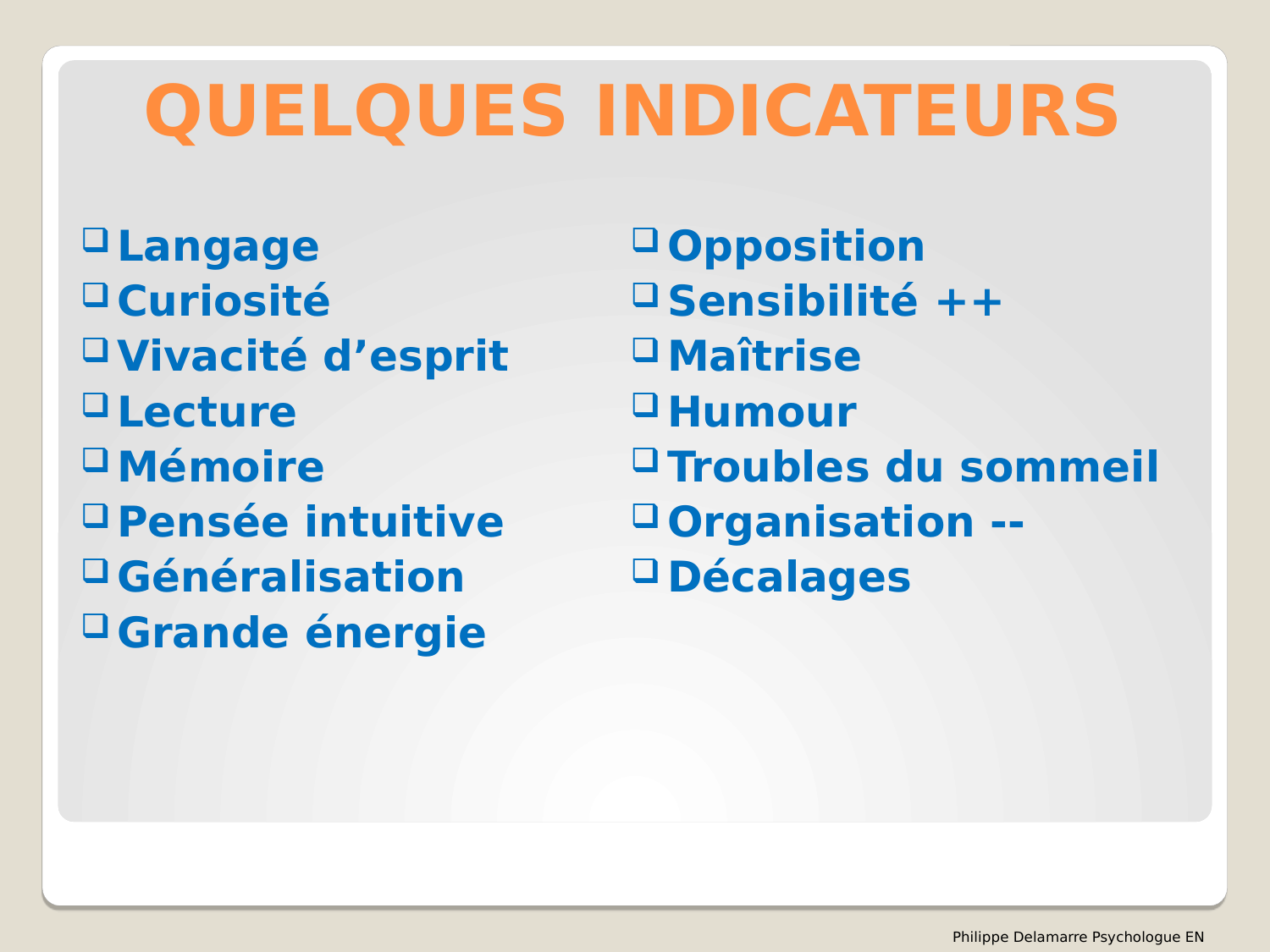

# QUELQUES INDICATEURS
Langage
Curiosité
Vivacité d’esprit
Lecture
Mémoire
Pensée intuitive
Généralisation
Grande énergie

Opposition
Sensibilité ++
Maîtrise
Humour
Troubles du sommeil
Organisation --
Décalages
Philippe Delamarre Psychologue EN